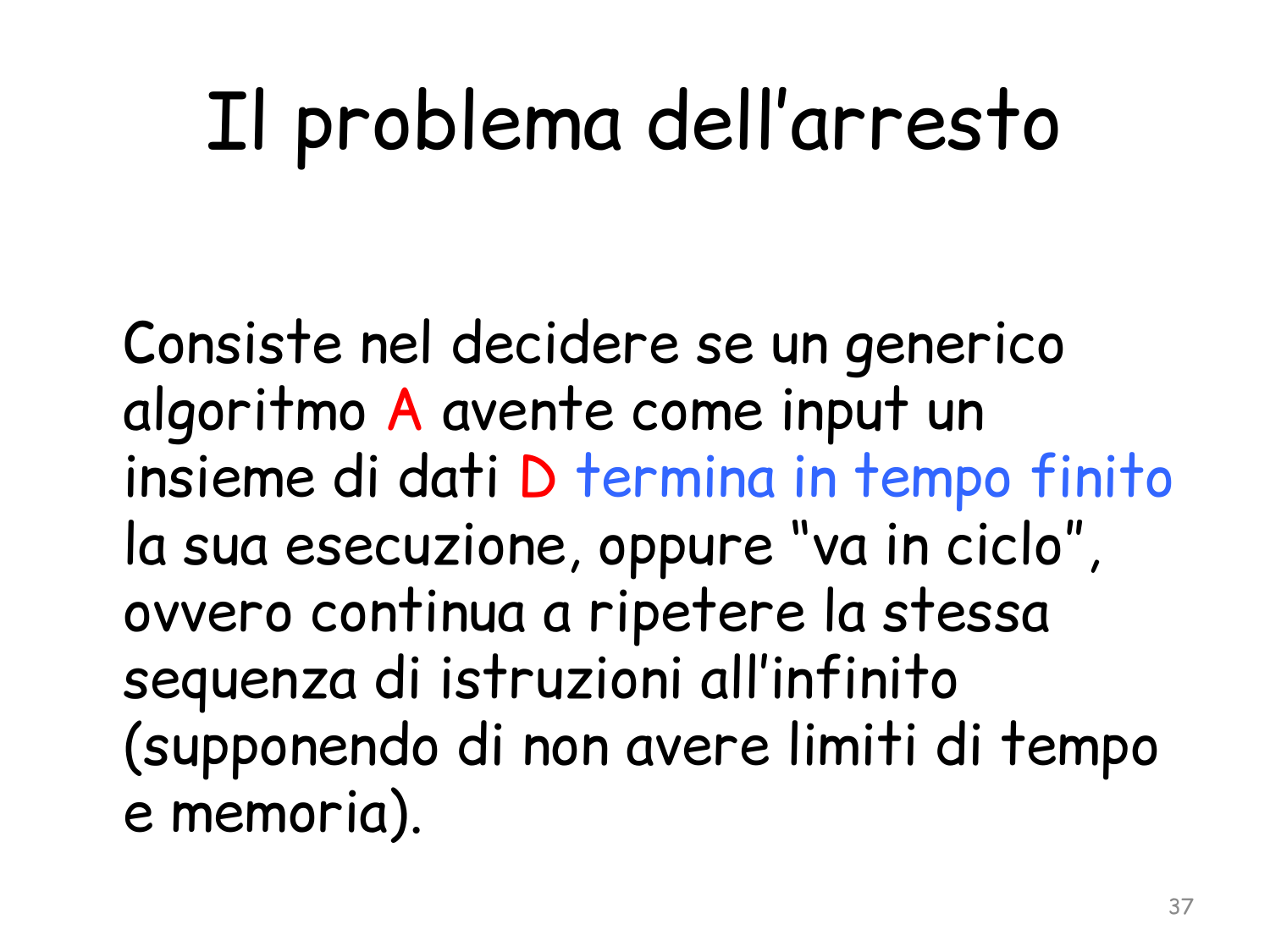

# Il problema dell’arresto

	Consiste nel decidere se un generico algoritmo A avente come input un insieme di dati D termina in tempo finito la sua esecuzione, oppure “va in ciclo”, ovvero continua a ripetere la stessa sequenza di istruzioni all’infinito (supponendo di non avere limiti di tempo e memoria).
37